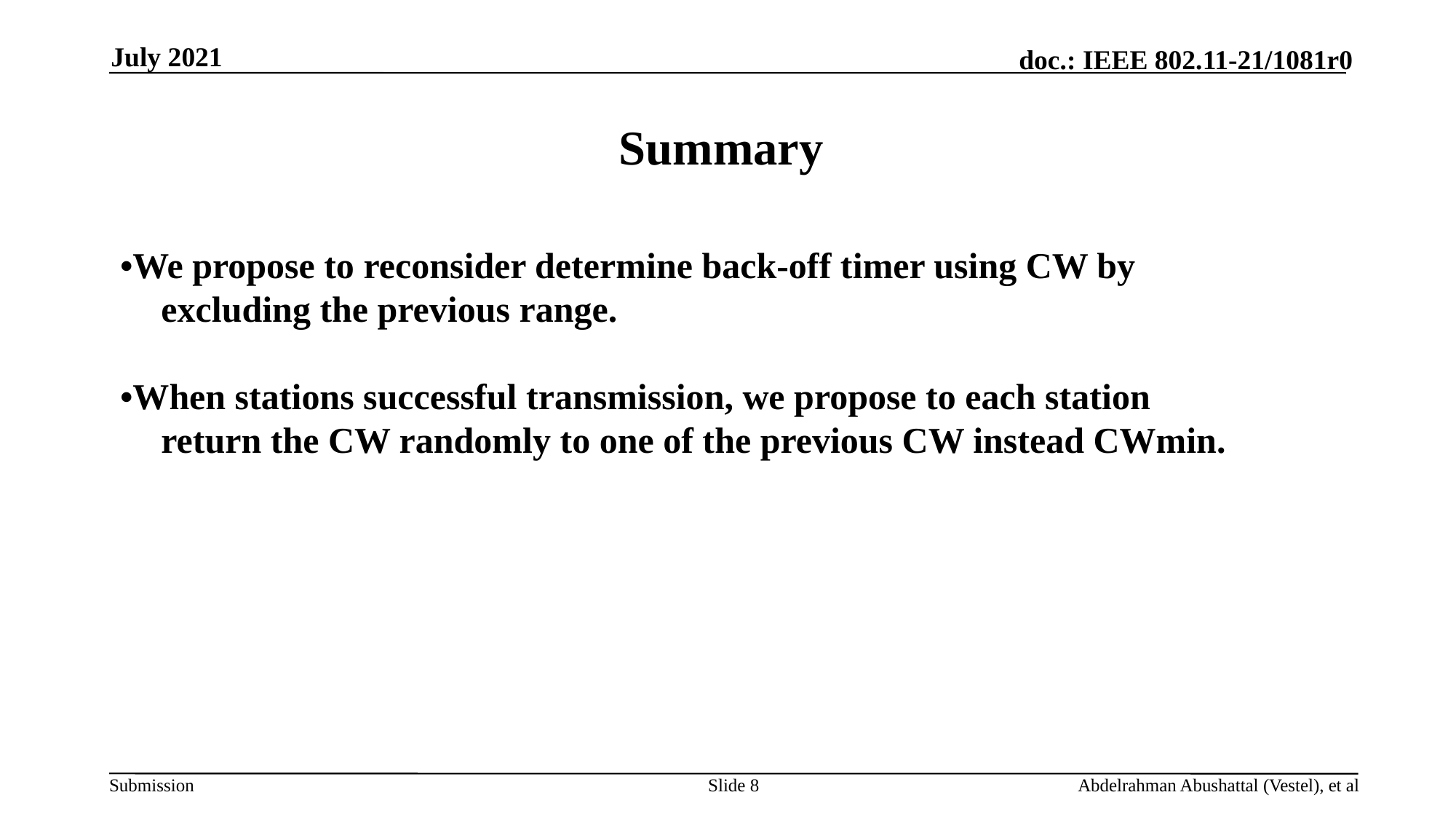

July 2021
# Summary
•We propose to reconsider determine back-off timer using CW by excluding the previous range.

•When stations successful transmission, we propose to each station return the CW randomly to one of the previous CW instead CWmin.

Slide 8
Abdelrahman Abushattal (Vestel), et al